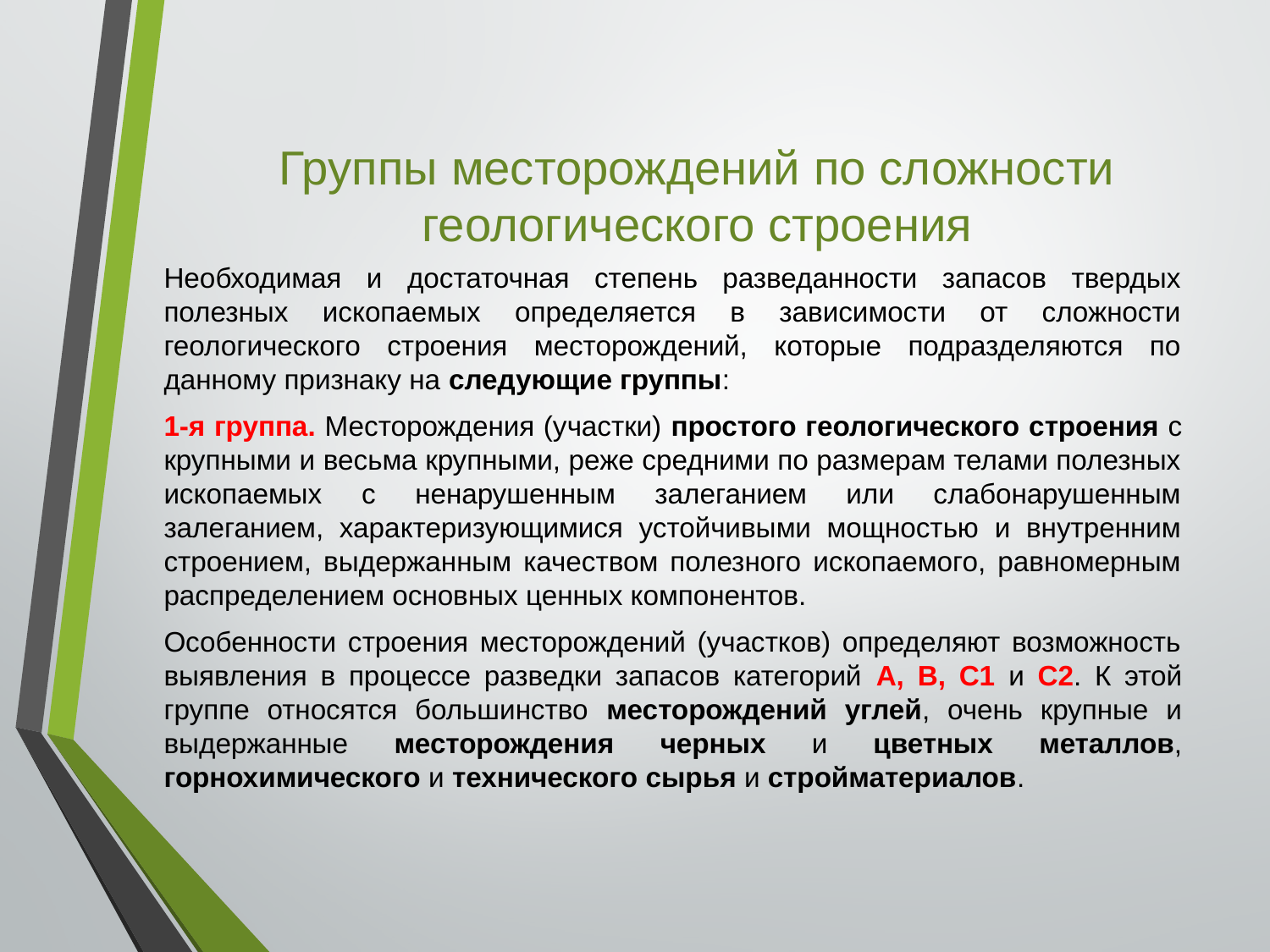

# Группы месторождений по сложности геологического строения
Необходимая и достаточная степень разведанности запасов твердых полезных ископаемых определяется в зависимости от сложности геологического строения месторождений, которые подразделяются по данному признаку на следующие группы:
1-я группа. Месторождения (участки) простого геологического строения с крупными и весьма крупными, реже средними по размерам телами полезных ископаемых с ненарушенным залеганием или слабонарушенным залеганием, характеризующимися устойчивыми мощностью и внутренним строением, выдержанным качеством полезного ископаемого, равномерным распределением основных ценных компонентов.
Особенности строения месторождений (участков) определяют возможность выявления в процессе разведки запасов категорий A, B, C1 и C2. К этой группе относятся большинство месторождений углей, очень крупные и выдержанные месторождения черных и цветных металлов, горнохимического и технического сырья и стройматериалов.